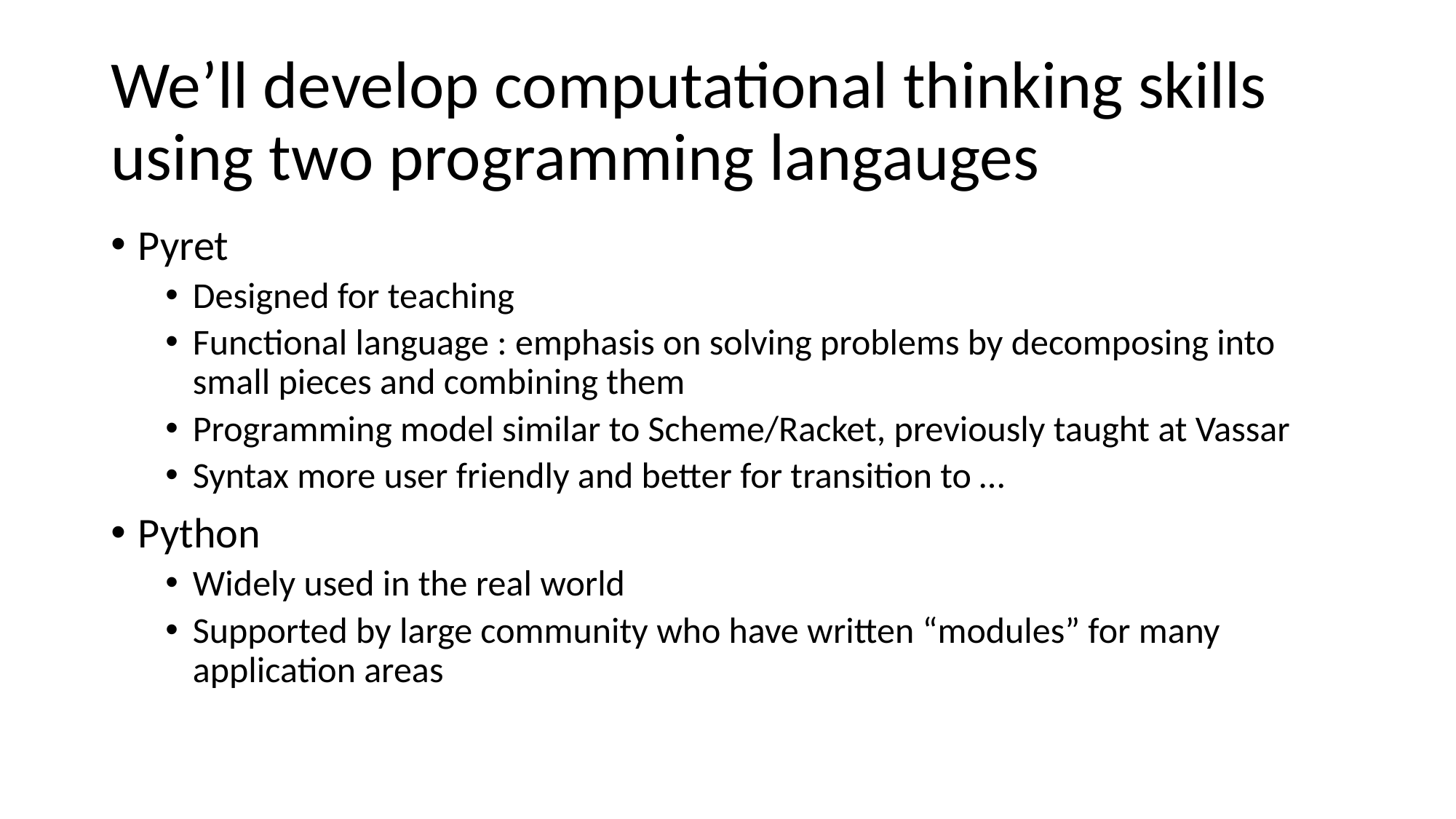

# We’ll develop computational thinking skills using two programming langauges
Pyret
Designed for teaching
Functional language : emphasis on solving problems by decomposing into small pieces and combining them
Programming model similar to Scheme/Racket, previously taught at Vassar
Syntax more user friendly and better for transition to …
Python
Widely used in the real world
Supported by large community who have written “modules” for many application areas